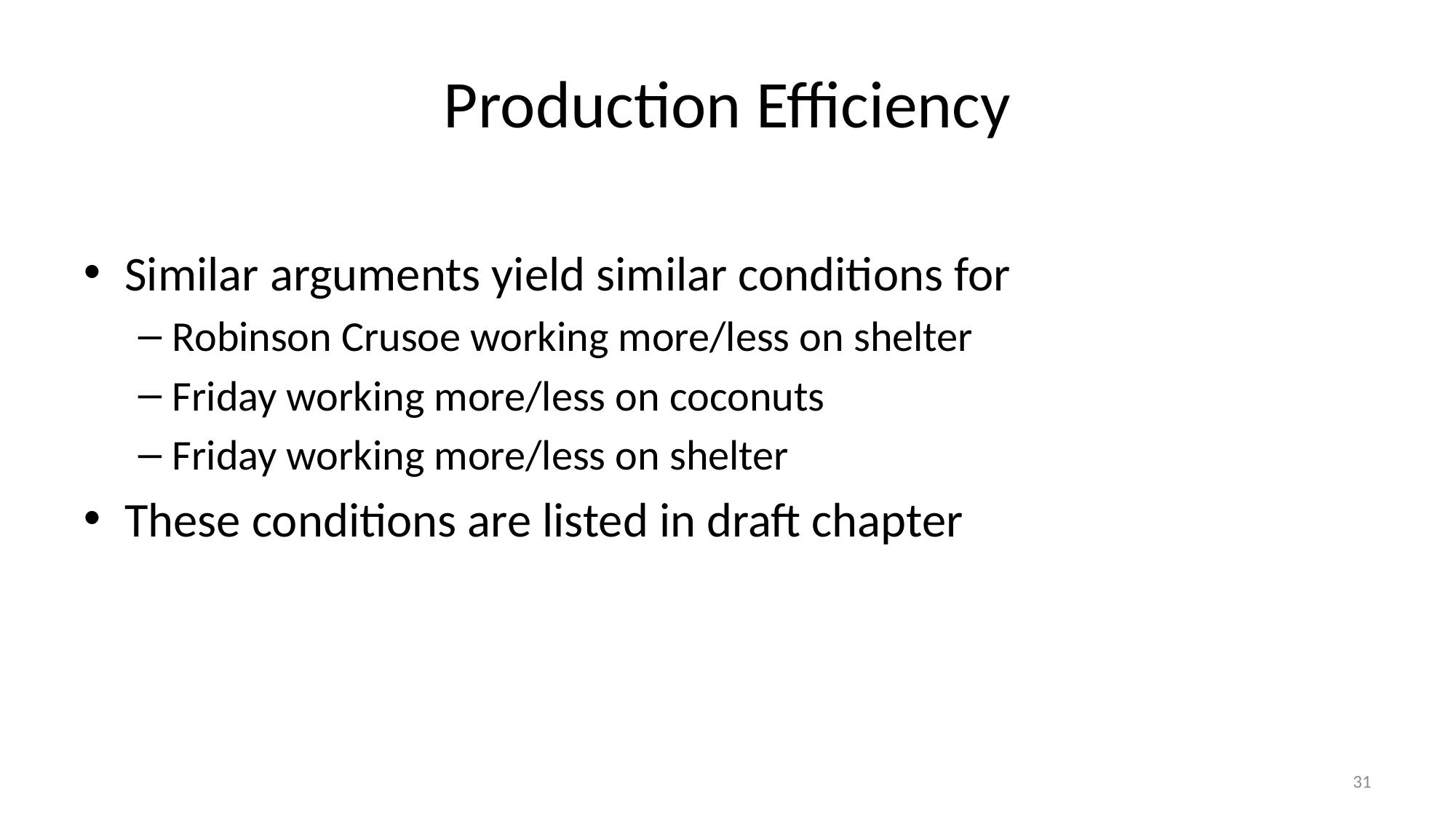

# Production Efficiency
Similar arguments yield similar conditions for
Robinson Crusoe working more/less on shelter
Friday working more/less on coconuts
Friday working more/less on shelter
These conditions are listed in draft chapter
31